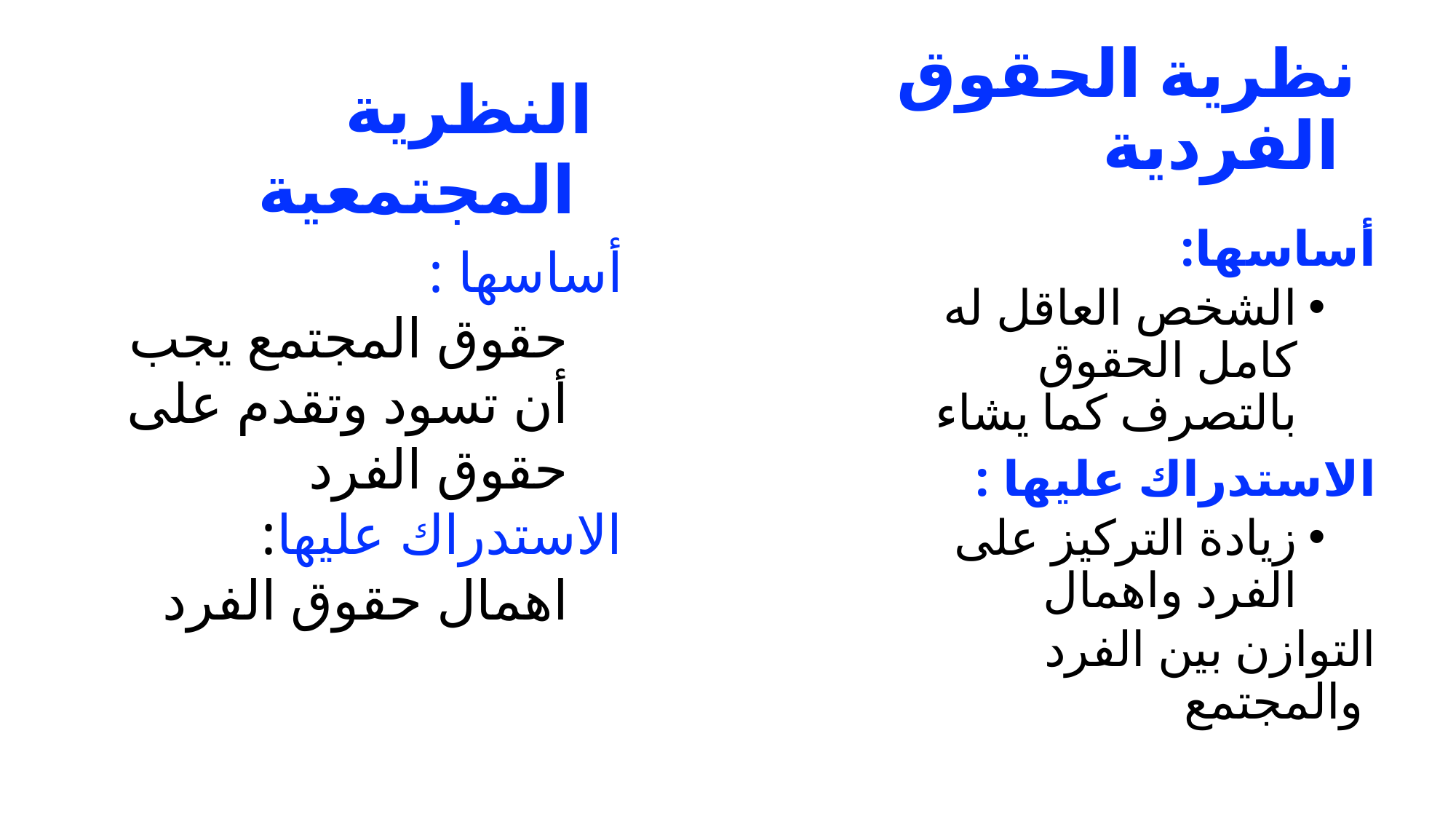

# نظرية الحقوق الفردية
النظرية المجتمعية
أساسها:
الشخص العاقل له كامل الحقوق بالتصرف كما يشاء
الاستدراك عليها :
زيادة التركيز على الفرد واهمال
 التوازن بين الفرد والمجتمع

أساسها :
حقوق المجتمع يجب أن تسود وتقدم على حقوق الفرد
الاستدراك عليها:
اهمال حقوق الفرد